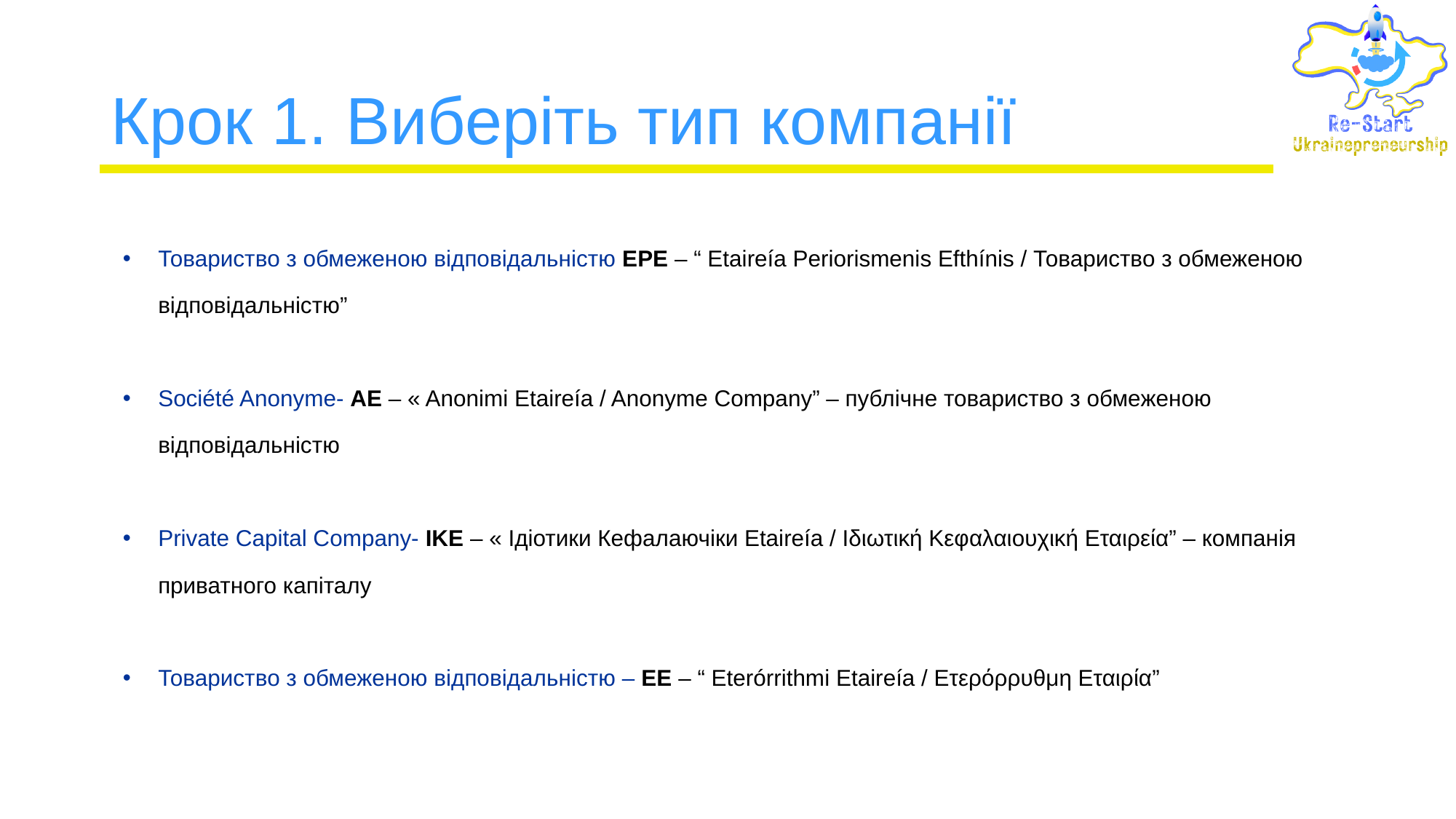

# Крок 1. Виберіть тип компанії
Товариство з обмеженою відповідальністю EPE – “ Etaireía Periorismenis Efthínis / Товариство з обмеженою відповідальністю”

Société Anonyme- AE – « Anonimi Etaireía / Anonyme Company” – публічне товариство з обмеженою відповідальністю

Private Capital Company- IKE – « Ідіотики Кефалаючіки Etaireía / Ιδιωτική Κεφαλαιουχική Εταιρεία” – компанія приватного капіталу

Товариство з обмеженою відповідальністю – EE – “ Eterórrithmi Etaireía / Ετερόρρυθμη Εταιρία”